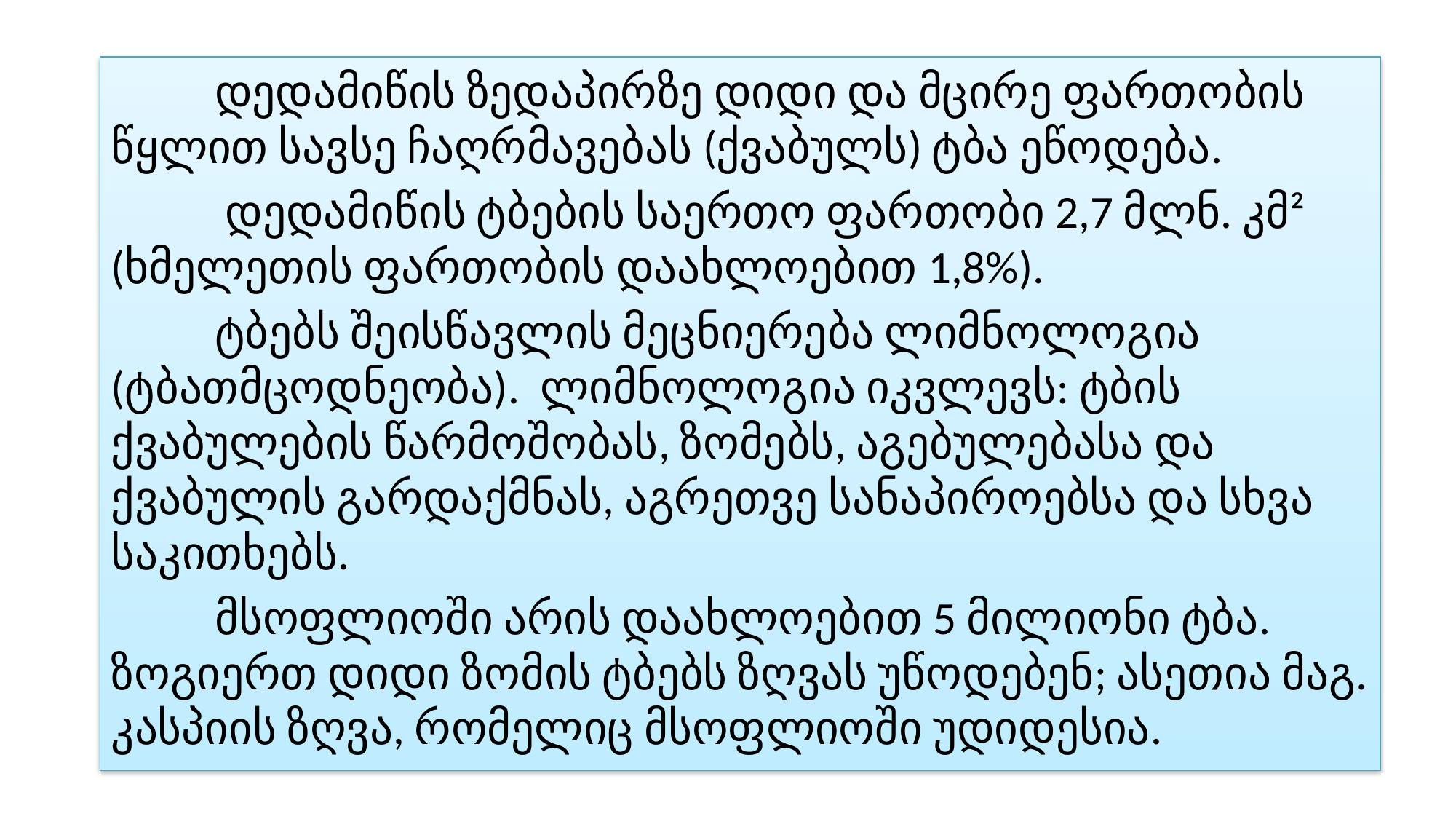

დედამიწის ზედაპირზე დიდი და მცირე ფართობის წყლით სავსე ჩაღრმავებას (ქვაბულს) ტბა ეწოდება.
           დედამიწის ტბების საერთო ფართობი 2,7 მლნ. კმ²  (ხმელეთის ფართობის დაახლოებით 1,8%).
          ტბებს შეისწავლის მეცნიერება ლიმნოლოგია (ტბათმცოდნეობა).  ლიმნოლოგია იკვლევს: ტბის ქვაბულების წარმოშობას, ზომებს, აგებულებასა და ქვაბულის გარდაქმნას, აგრეთვე სანაპიროებსა და სხვა საკითხებს.
          მსოფლიოში არის დაახლოებით 5 მილიონი ტბა. ზოგიერთ დიდი ზომის ტბებს ზღვას უწოდებენ; ასეთია მაგ. კასპიის ზღვა, რომელიც მსოფლიოში უდიდესია.